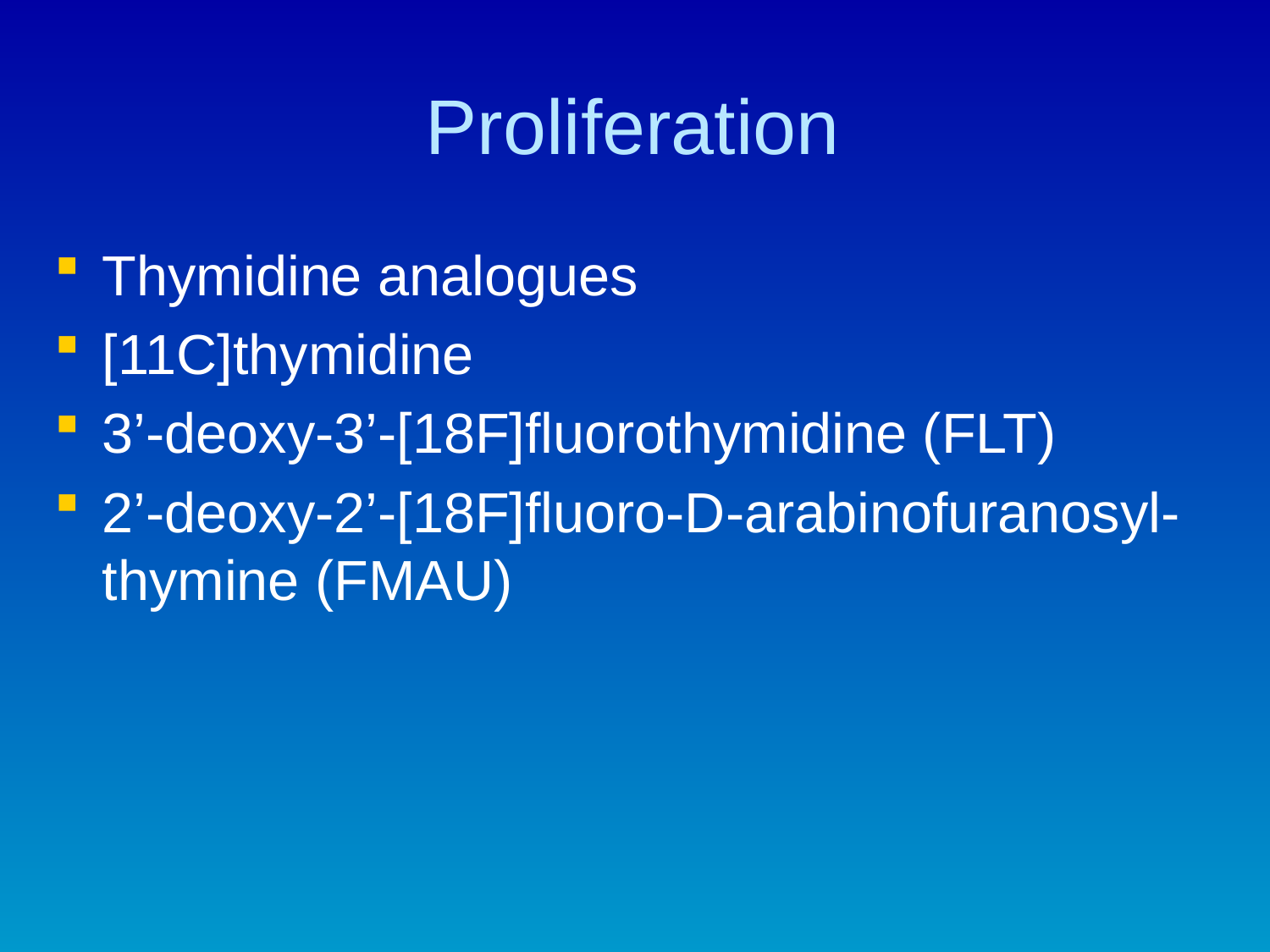

# Proliferation
Thymidine analogues
[11C]thymidine
3’-deoxy-3’-[18F]fluorothymidine (FLT)
2’-deoxy-2’-[18F]fluoro-D-arabinofuranosyl-thymine (FMAU)